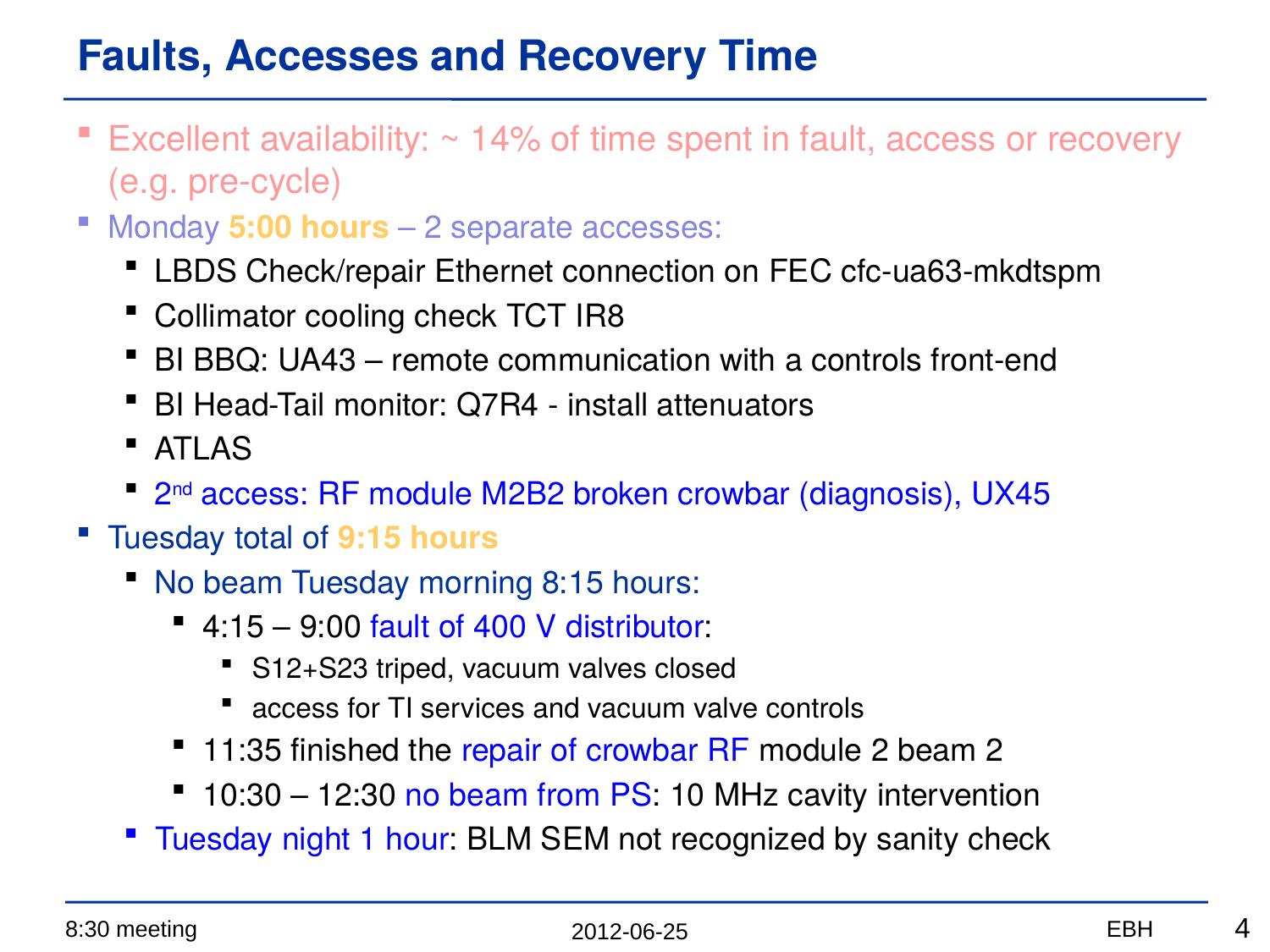

# Faults, Accesses and Recovery Time
Excellent availability: ~ 14% of time spent in fault, access or recovery (e.g. pre-cycle)
Monday 5:00 hours – 2 separate accesses:
LBDS Check/repair Ethernet connection on FEC cfc-ua63-mkdtspm
Collimator cooling check TCT IR8
BI BBQ: UA43 – remote communication with a controls front-end
BI Head-Tail monitor: Q7R4 - install attenuators
ATLAS
2nd access: RF module M2B2 broken crowbar (diagnosis), UX45
Tuesday total of 9:15 hours
No beam Tuesday morning 8:15 hours:
4:15 – 9:00 fault of 400 V distributor:
S12+S23 triped, vacuum valves closed
access for TI services and vacuum valve controls
11:35 finished the repair of crowbar RF module 2 beam 2
10:30 – 12:30 no beam from PS: 10 MHz cavity intervention
Tuesday night 1 hour: BLM SEM not recognized by sanity check